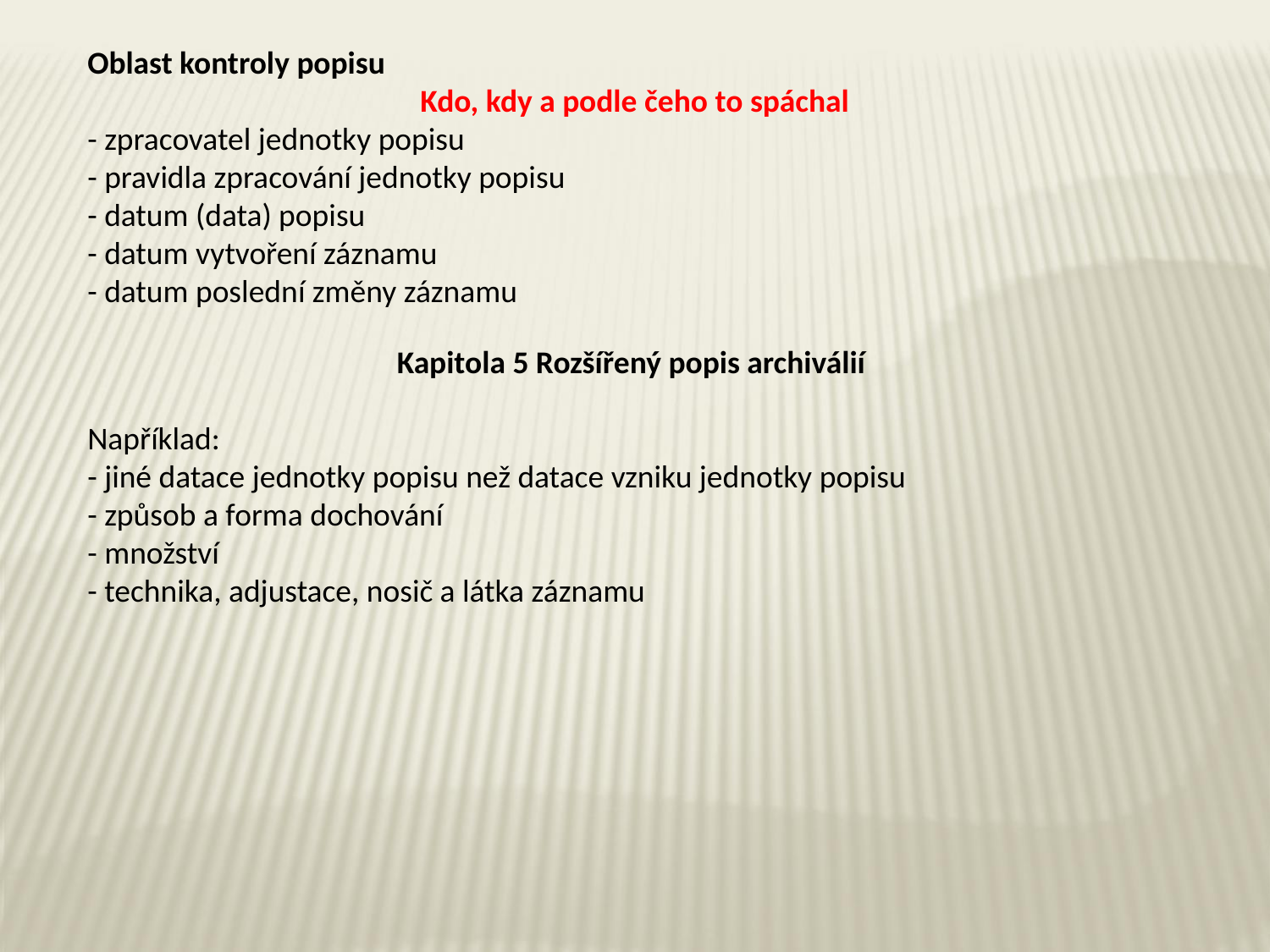

Oblast kontroly popisu
Kdo, kdy a podle čeho to spáchal
- zpracovatel jednotky popisu
- pravidla zpracování jednotky popisu
- datum (data) popisu
- datum vytvoření záznamu
- datum poslední změny záznamu
Kapitola 5 Rozšířený popis archiválií

Například:
- jiné datace jednotky popisu než datace vzniku jednotky popisu
- způsob a forma dochování
- množství
- technika, adjustace, nosič a látka záznamu